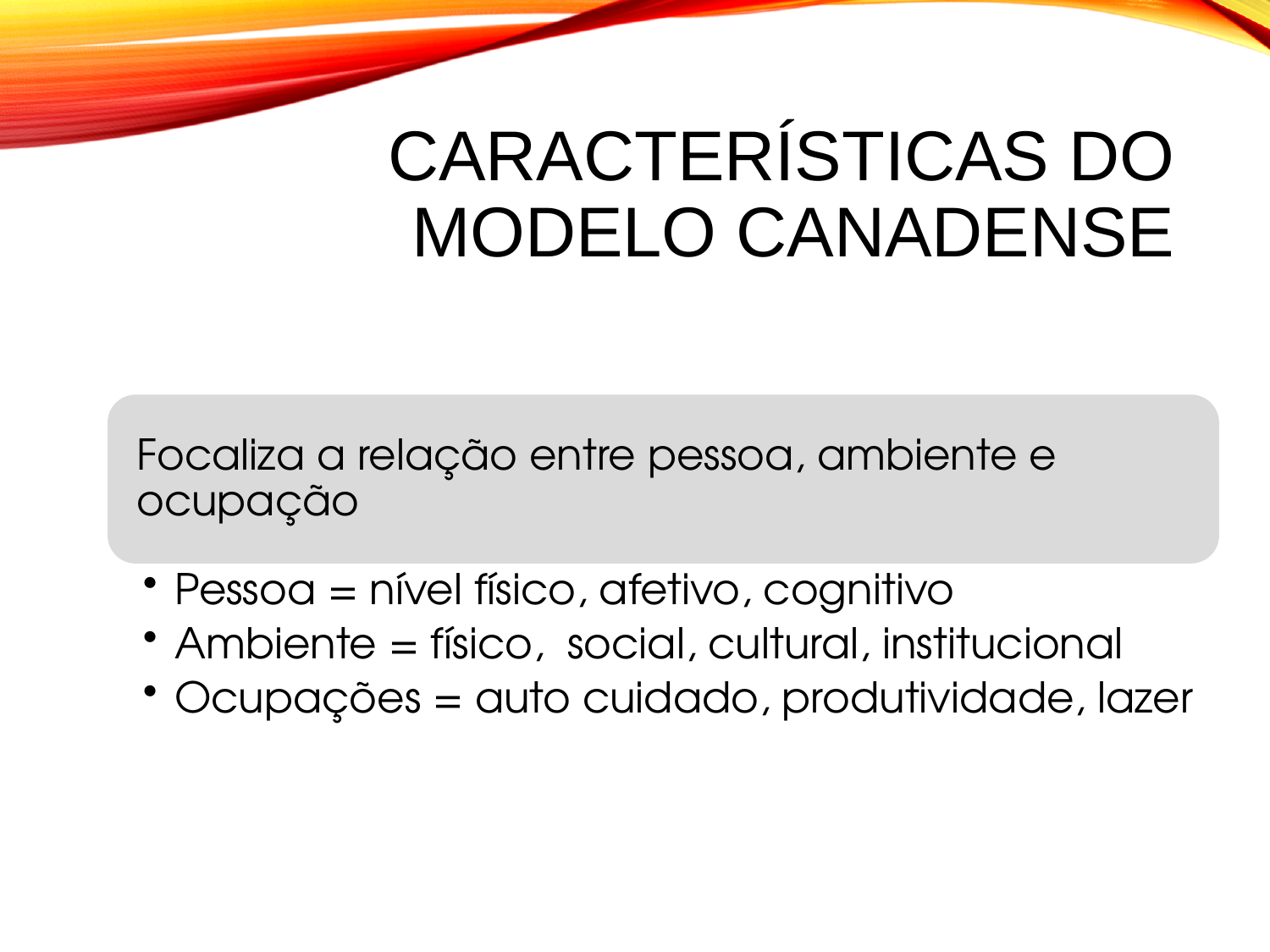

# Características do modelo canadense
Focaliza a relação entre pessoa, ambiente e ocupação
Pessoa = nível físico, afetivo, cognitivo
Ambiente = físico,  social, cultural, institucional
Ocupações = auto cuidado, produtividade, lazer